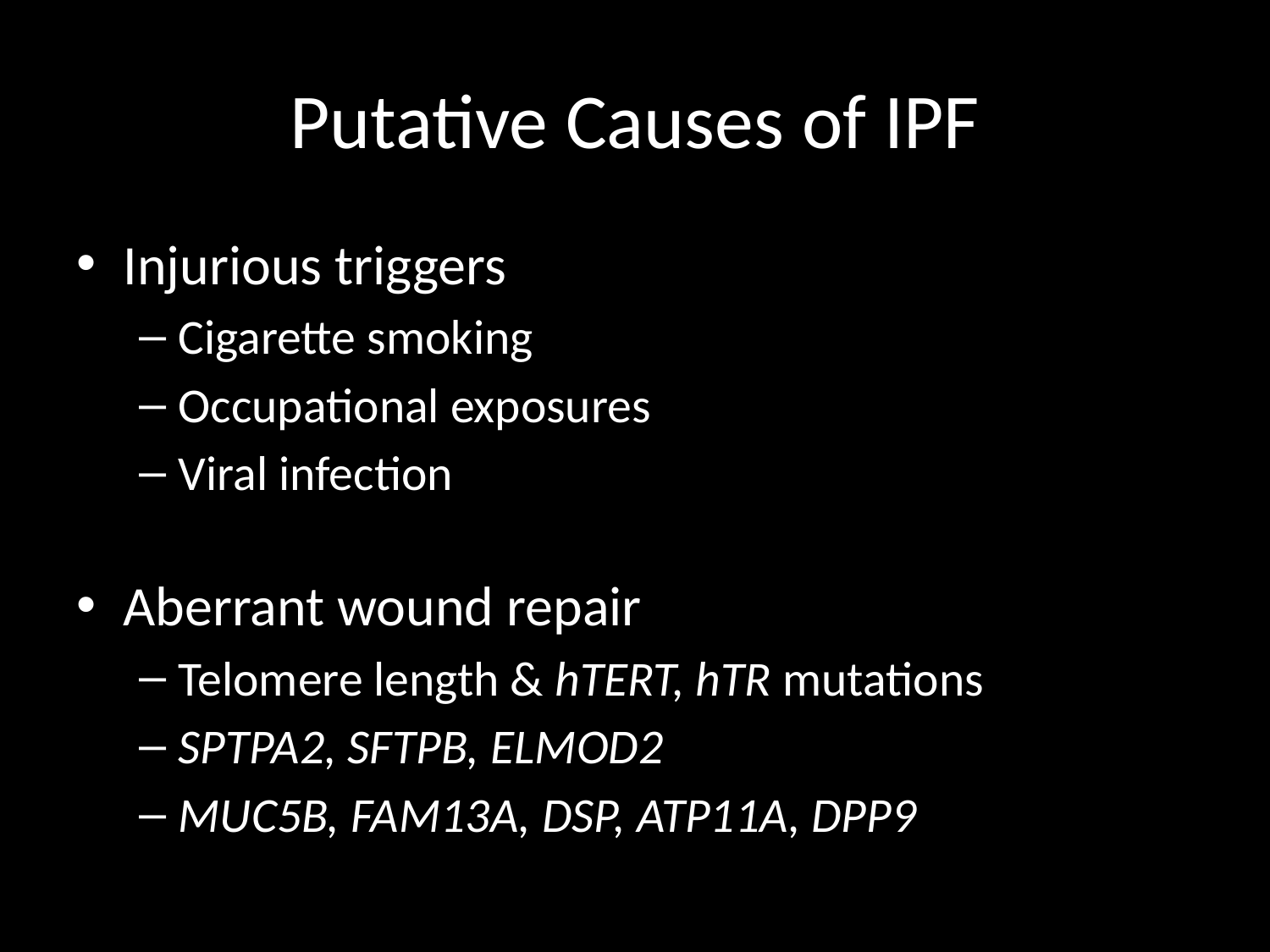

# Putative Causes of IPF
Injurious triggers
Cigarette smoking
Occupational exposures
Viral infection
Aberrant wound repair
Telomere length & hTERT, hTR mutations
SPTPA2, SFTPB, ELMOD2
MUC5B, FAM13A, DSP, ATP11A, DPP9